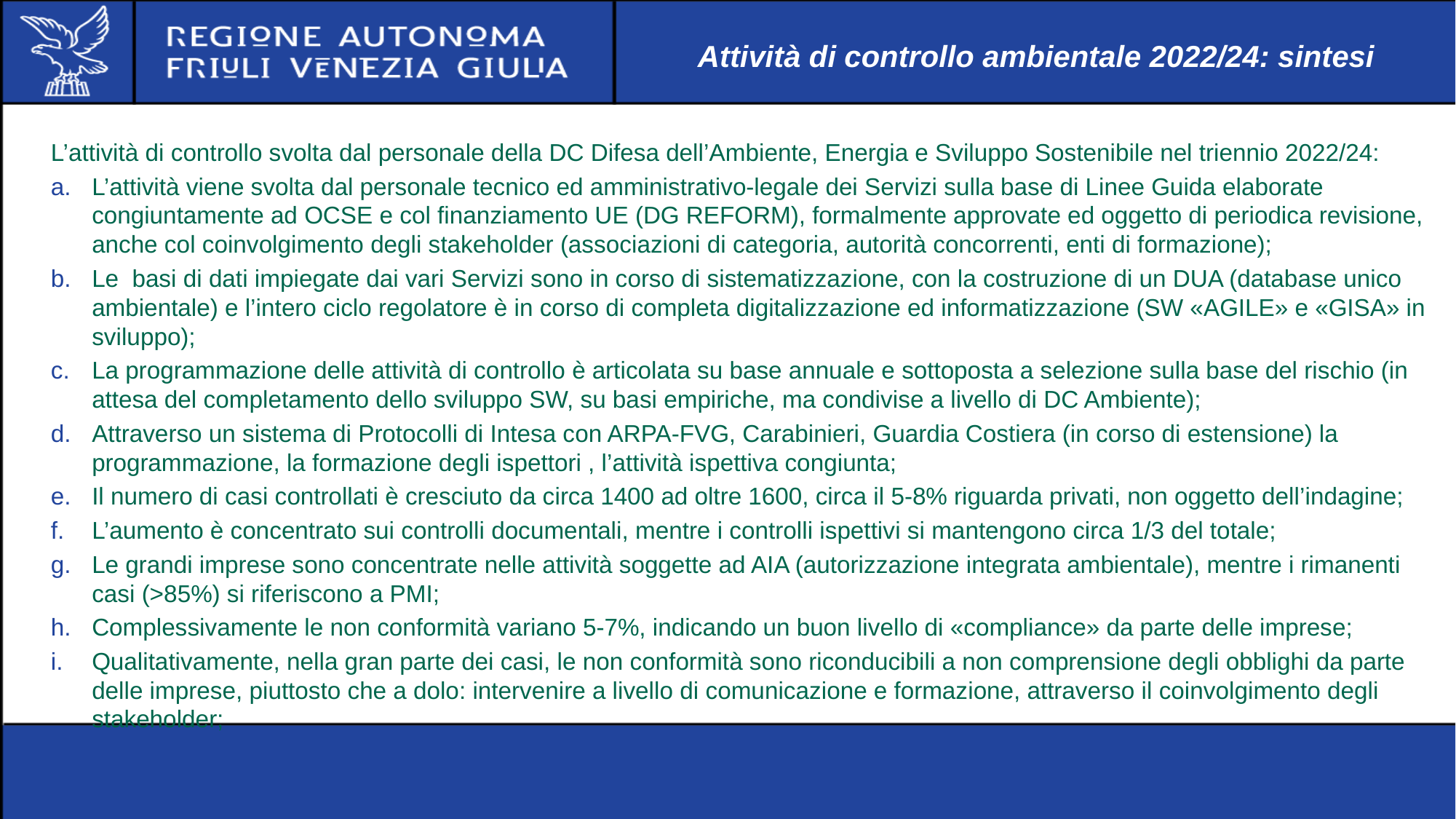

# Attività di controllo ambientale 2022/24: sintesi
L’attività di controllo svolta dal personale della DC Difesa dell’Ambiente, Energia e Sviluppo Sostenibile nel triennio 2022/24:
L’attività viene svolta dal personale tecnico ed amministrativo-legale dei Servizi sulla base di Linee Guida elaborate congiuntamente ad OCSE e col finanziamento UE (DG REFORM), formalmente approvate ed oggetto di periodica revisione, anche col coinvolgimento degli stakeholder (associazioni di categoria, autorità concorrenti, enti di formazione);
Le  basi di dati impiegate dai vari Servizi sono in corso di sistematizzazione, con la costruzione di un DUA (database unico ambientale) e l’intero ciclo regolatore è in corso di completa digitalizzazione ed informatizzazione (SW «AGILE» e «GISA» in sviluppo);
La programmazione delle attività di controllo è articolata su base annuale e sottoposta a selezione sulla base del rischio (in attesa del completamento dello sviluppo SW, su basi empiriche, ma condivise a livello di DC Ambiente);
Attraverso un sistema di Protocolli di Intesa con ARPA-FVG, Carabinieri, Guardia Costiera (in corso di estensione) la programmazione, la formazione degli ispettori , l’attività ispettiva congiunta;
Il numero di casi controllati è cresciuto da circa 1400 ad oltre 1600, circa il 5-8% riguarda privati, non oggetto dell’indagine;
L’aumento è concentrato sui controlli documentali, mentre i controlli ispettivi si mantengono circa 1/3 del totale;
Le grandi imprese sono concentrate nelle attività soggette ad AIA (autorizzazione integrata ambientale), mentre i rimanenti casi (>85%) si riferiscono a PMI;
Complessivamente le non conformità variano 5-7%, indicando un buon livello di «compliance» da parte delle imprese;
Qualitativamente, nella gran parte dei casi, le non conformità sono riconducibili a non comprensione degli obblighi da parte delle imprese, piuttosto che a dolo: intervenire a livello di comunicazione e formazione, attraverso il coinvolgimento degli stakeholder;